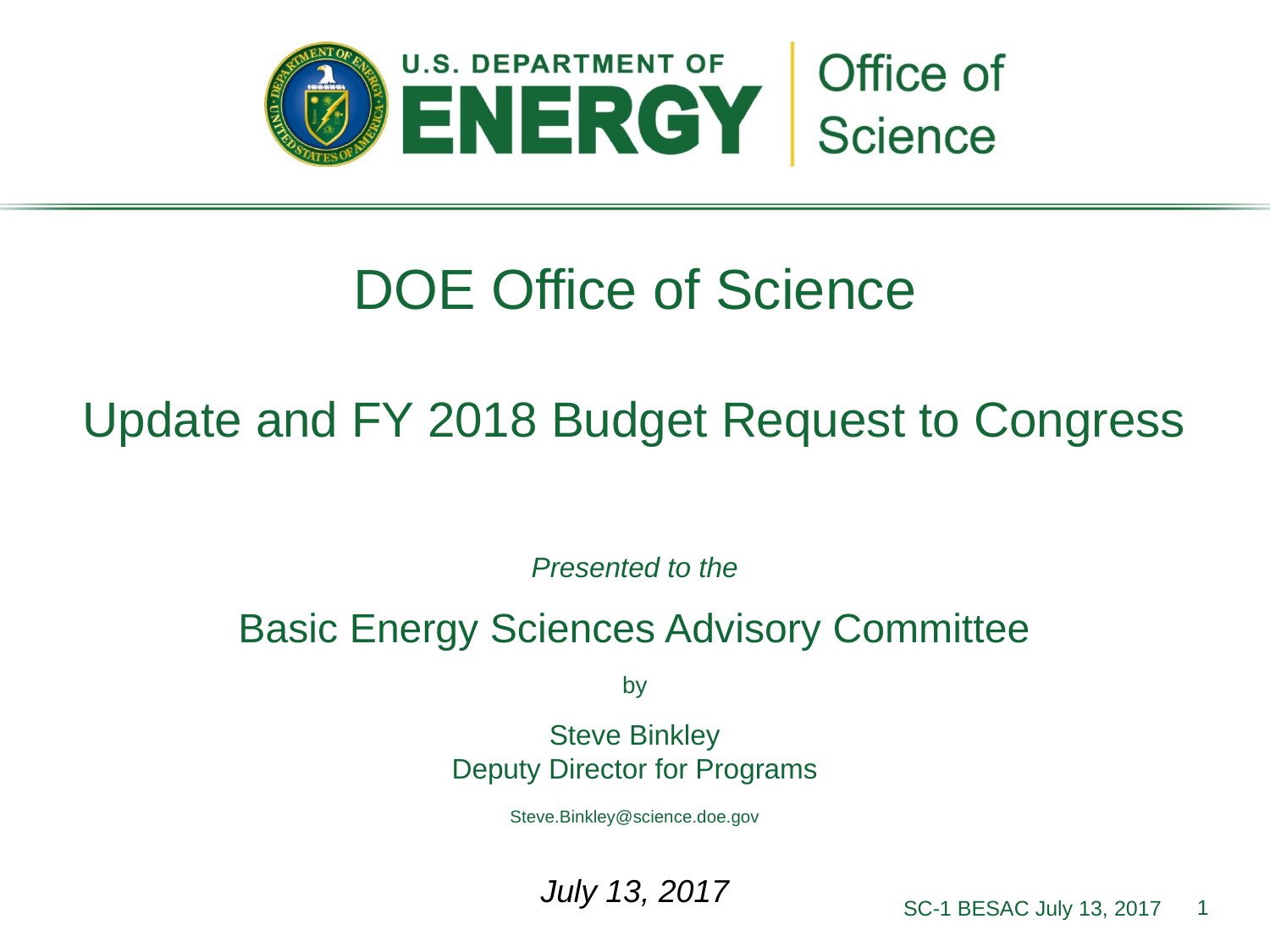

# DOE Office of Science Update and FY 2018 Budget Request to Congress
Presented to the

Basic Energy Sciences Advisory Committee

by

Steve Binkley
Deputy Director for Programs

Steve.Binkley@science.doe.gov
July 13, 2017
1
SC-1 BESAC July 13, 2017